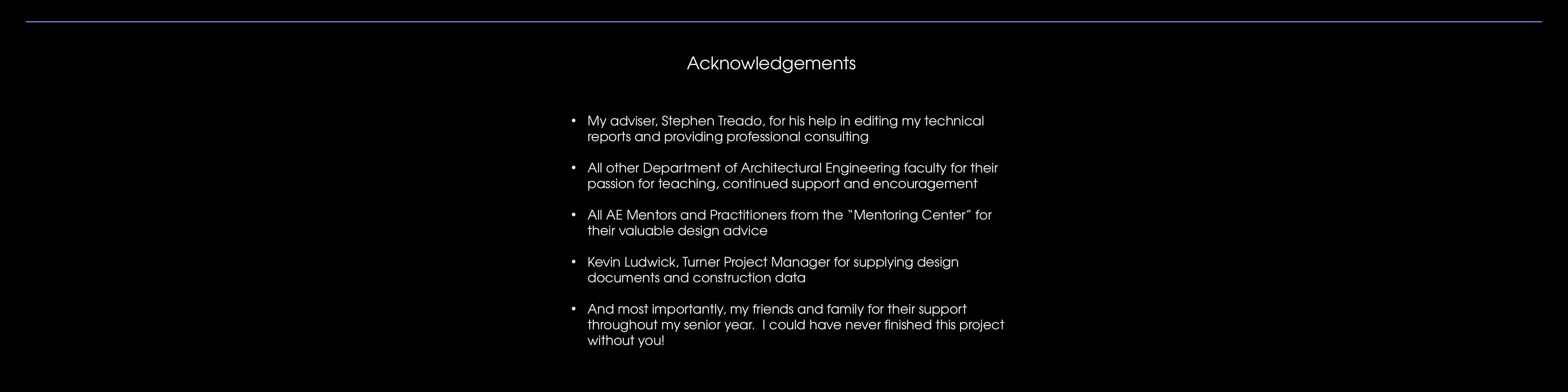

Acknowledgements
My adviser, Stephen Treado, for his help in editing my technical reports and providing professional consulting

All other Department of Architectural Engineering faculty for their passion for teaching, continued support and encouragement

All AE Mentors and Practitioners from the “Mentoring Center” for their valuable design advice

Kevin Ludwick, Turner Project Manager for supplying design documents and construction data

And most importantly, my friends and family for their support throughout my senior year.  I could have never finished this project without you!